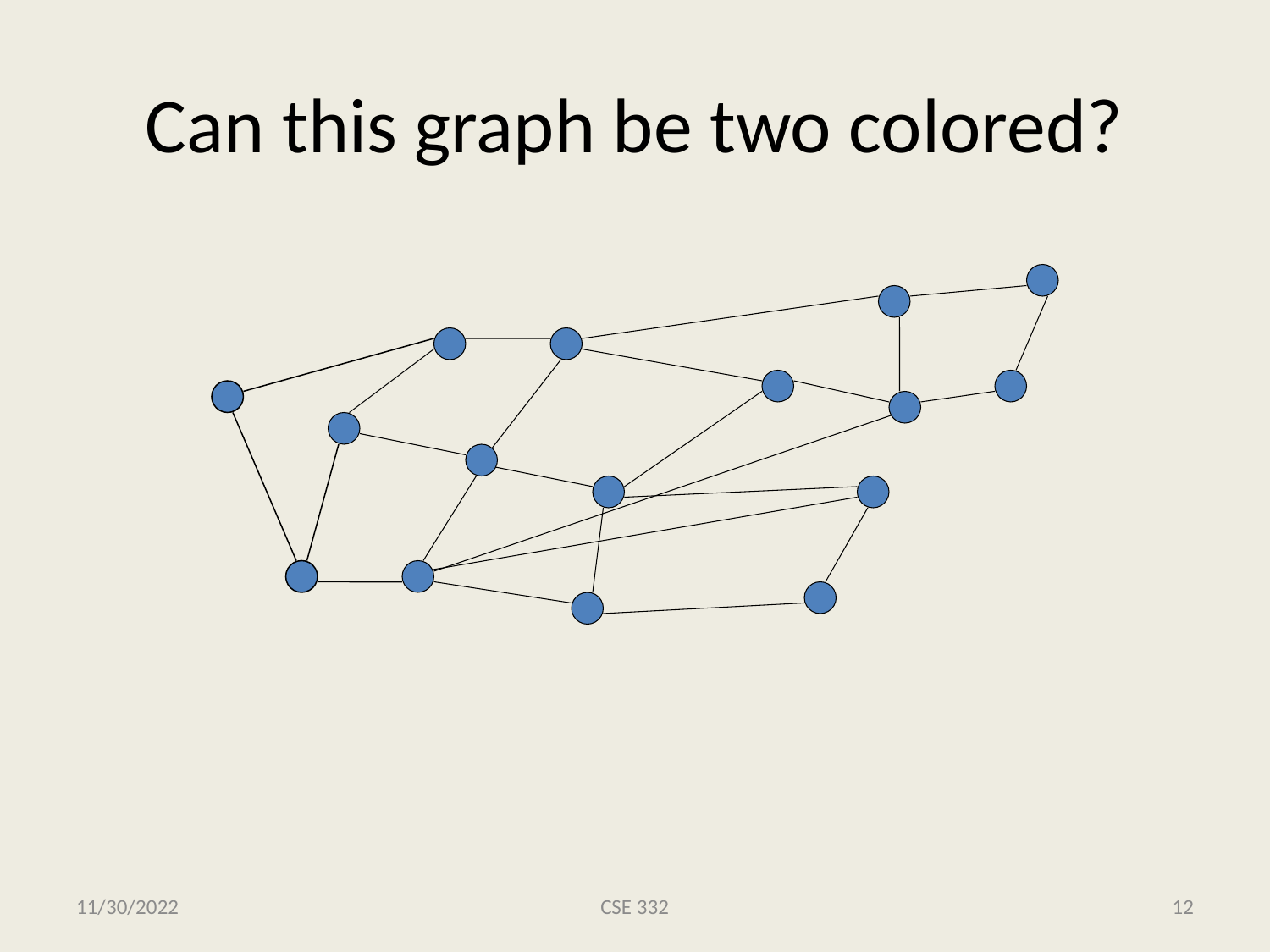

# Can this graph be two colored?

11/30/2022
CSE 332
12